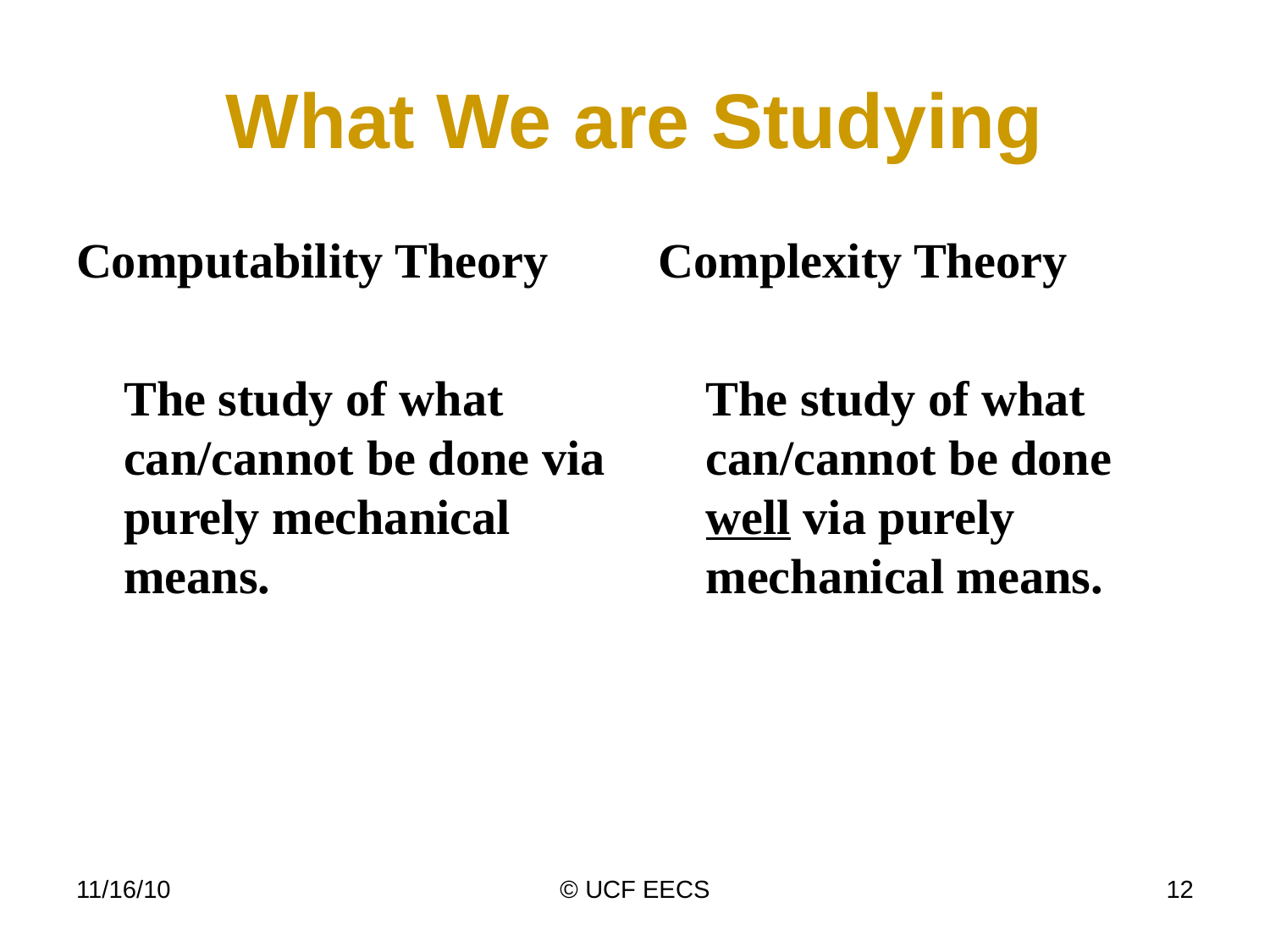

# What We are Studying
Computability Theory

	The study of what can/cannot be done via purely mechanical means.
Complexity Theory

	The study of what can/cannot be done well via purely mechanical means.
11/16/10
© UCF EECS
12